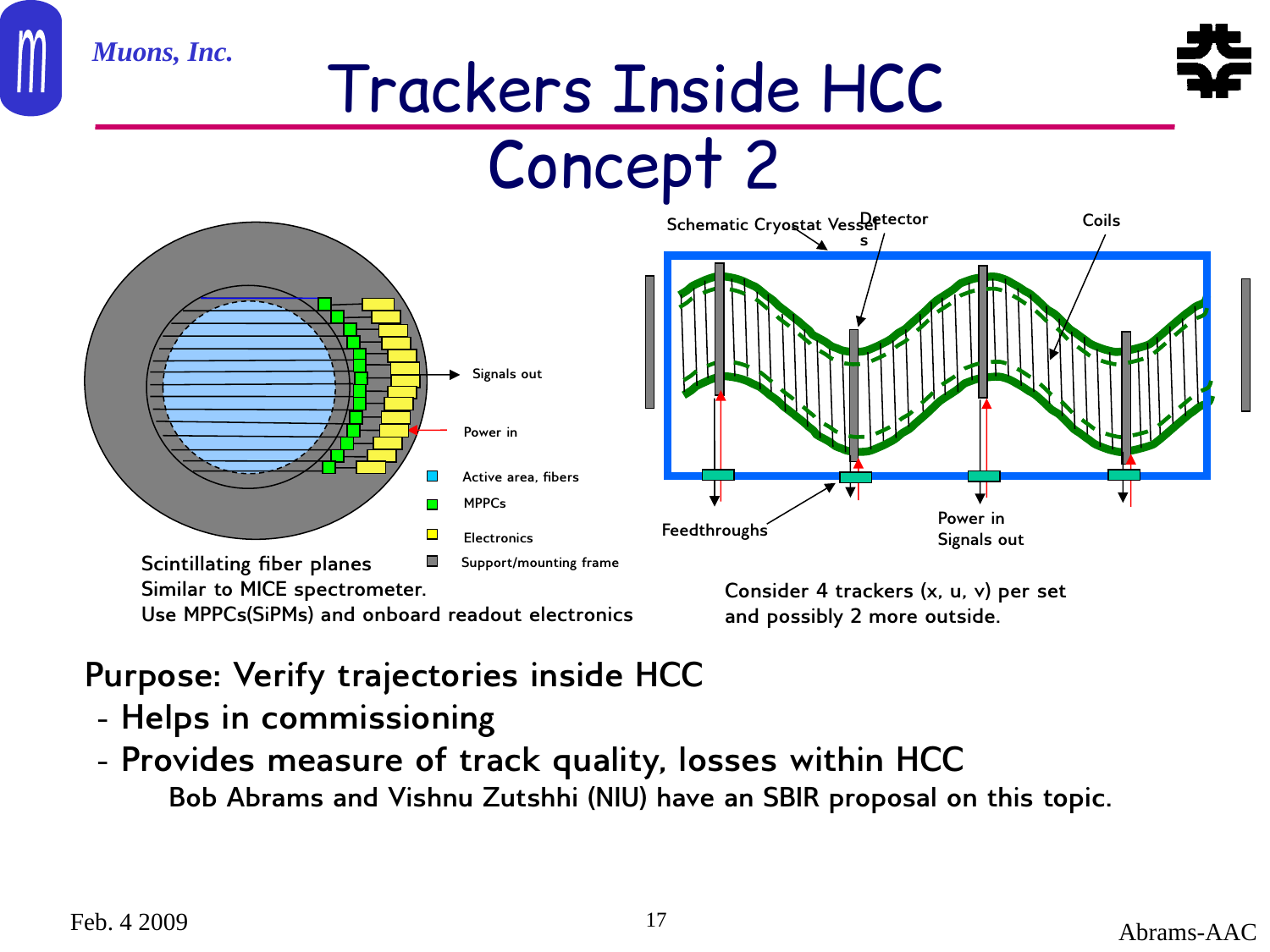

# Trackers Inside HCC Concept 2
Detectors
Coils
Schematic Cryostat Vessel

Power in
Signals out
Feedthroughs

Signals out

Power in

Active area, fibers

MPPCs

Electronics

Support/mounting frame

Scintillating fiber planes
Similar to MICE spectrometer.
Use MPPCs(SiPMs) and onboard readout electronics
Consider 4 trackers (x, u, v) per set
and possibly 2 more outside.
Purpose: Verify trajectories inside HCC
 - Helps in commissioning
 - Provides measure of track quality, losses within HCC
Bob Abrams and Vishnu Zutshhi (NIU) have an SBIR proposal on this topic.
Feb. 4 2009
17
Abrams-AAC